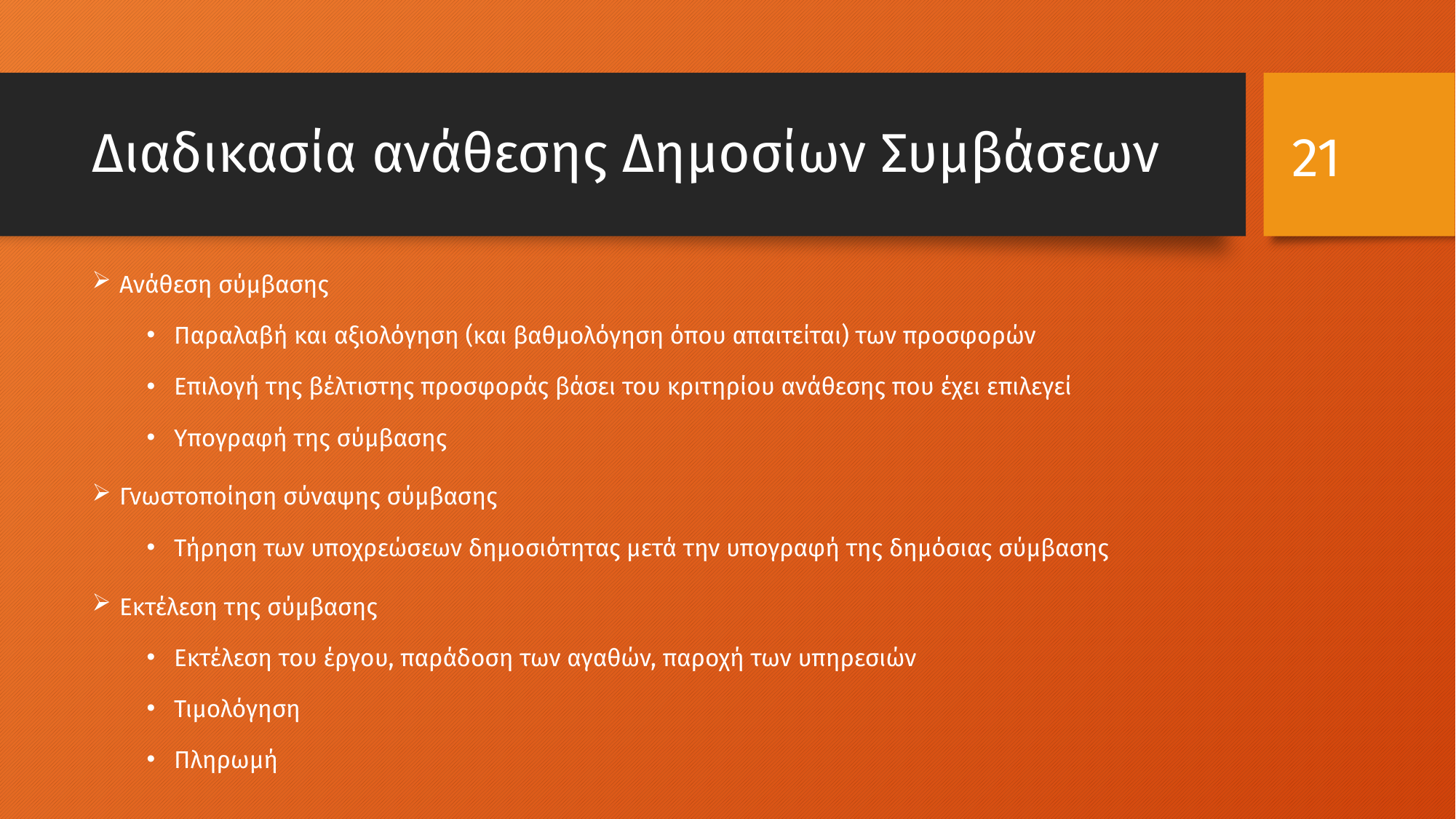

21
# Διαδικασία ανάθεσης Δημοσίων Συμβάσεων
Ανάθεση σύμβασης
Παραλαβή και αξιολόγηση (και βαθμολόγηση όπου απαιτείται) των προσφορών
Επιλογή της βέλτιστης προσφοράς βάσει του κριτηρίου ανάθεσης που έχει επιλεγεί
Υπογραφή της σύμβασης
Γνωστοποίηση σύναψης σύμβασης
Τήρηση των υποχρεώσεων δημοσιότητας μετά την υπογραφή της δημόσιας σύμβασης
Εκτέλεση της σύμβασης
Εκτέλεση του έργου, παράδοση των αγαθών, παροχή των υπηρεσιών
Τιμολόγηση
Πληρωμή